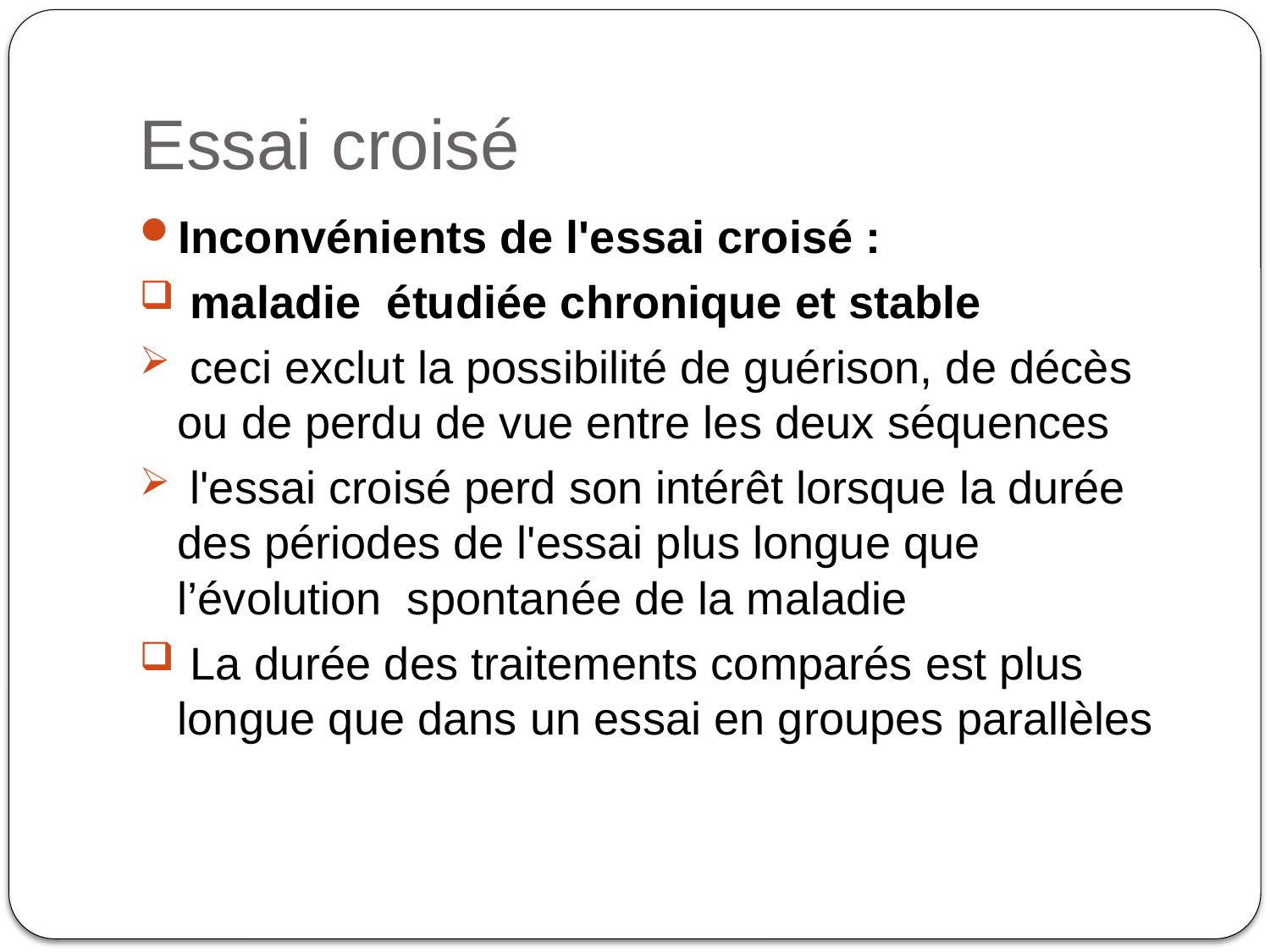

# Essai croisé
Inconvénients de l'essai croisé :
 maladie  étudiée chronique et stable
 ceci exclut la possibilité de guérison, de décès ou de perdu de vue entre les deux séquences
 l'essai croisé perd son intérêt lorsque la durée des périodes de l'essai plus longue que l’évolution  spontanée de la maladie
 La durée des traitements comparés est plus longue que dans un essai en groupes parallèles